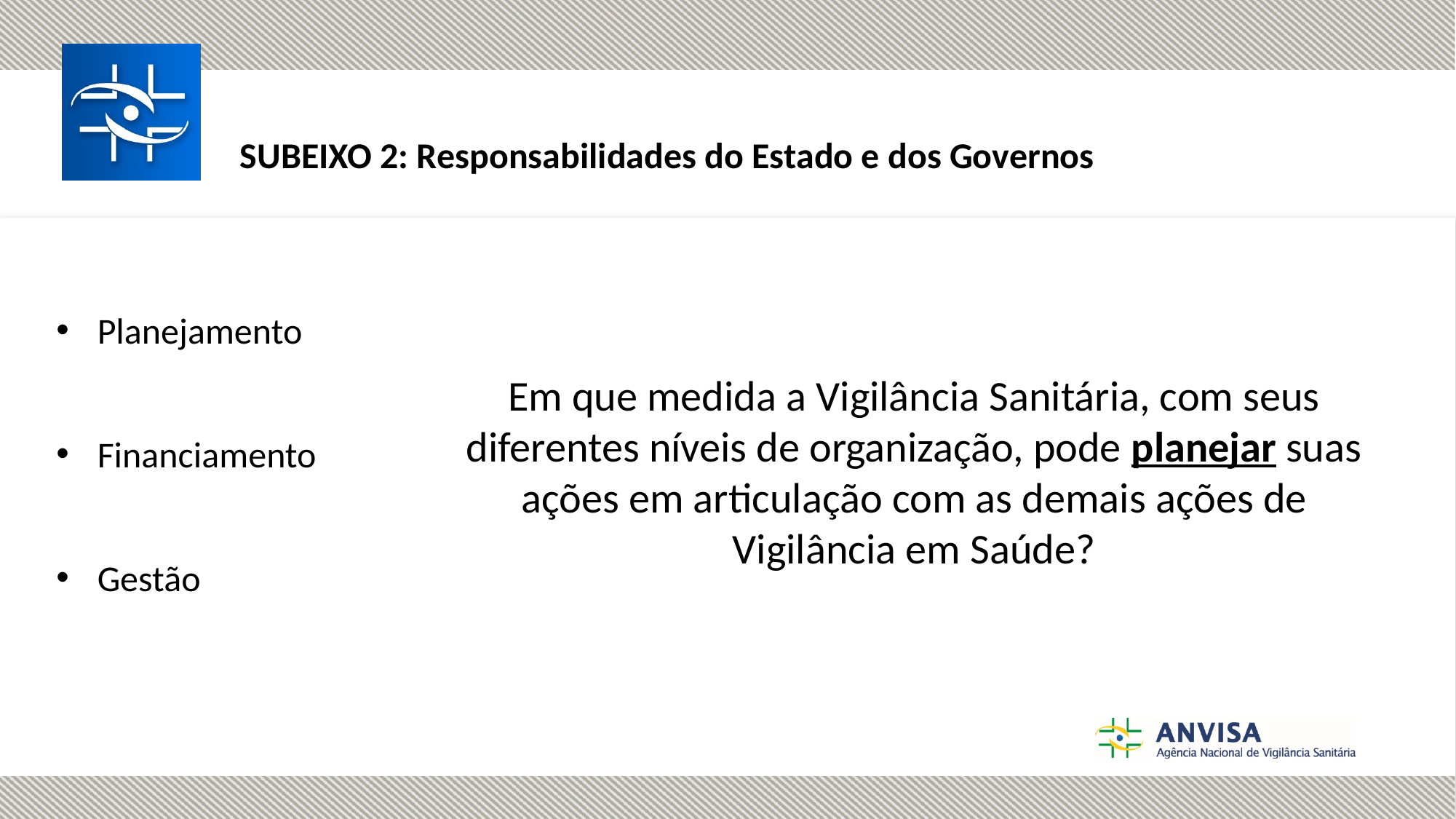

SUBEIXO 2: Responsabilidades do Estado e dos Governos
Planejamento

Financiamento

Gestão

Em que medida a Vigilância Sanitária, com seus diferentes níveis de organização, pode planejar suas ações em articulação com as demais ações de Vigilância em Saúde?